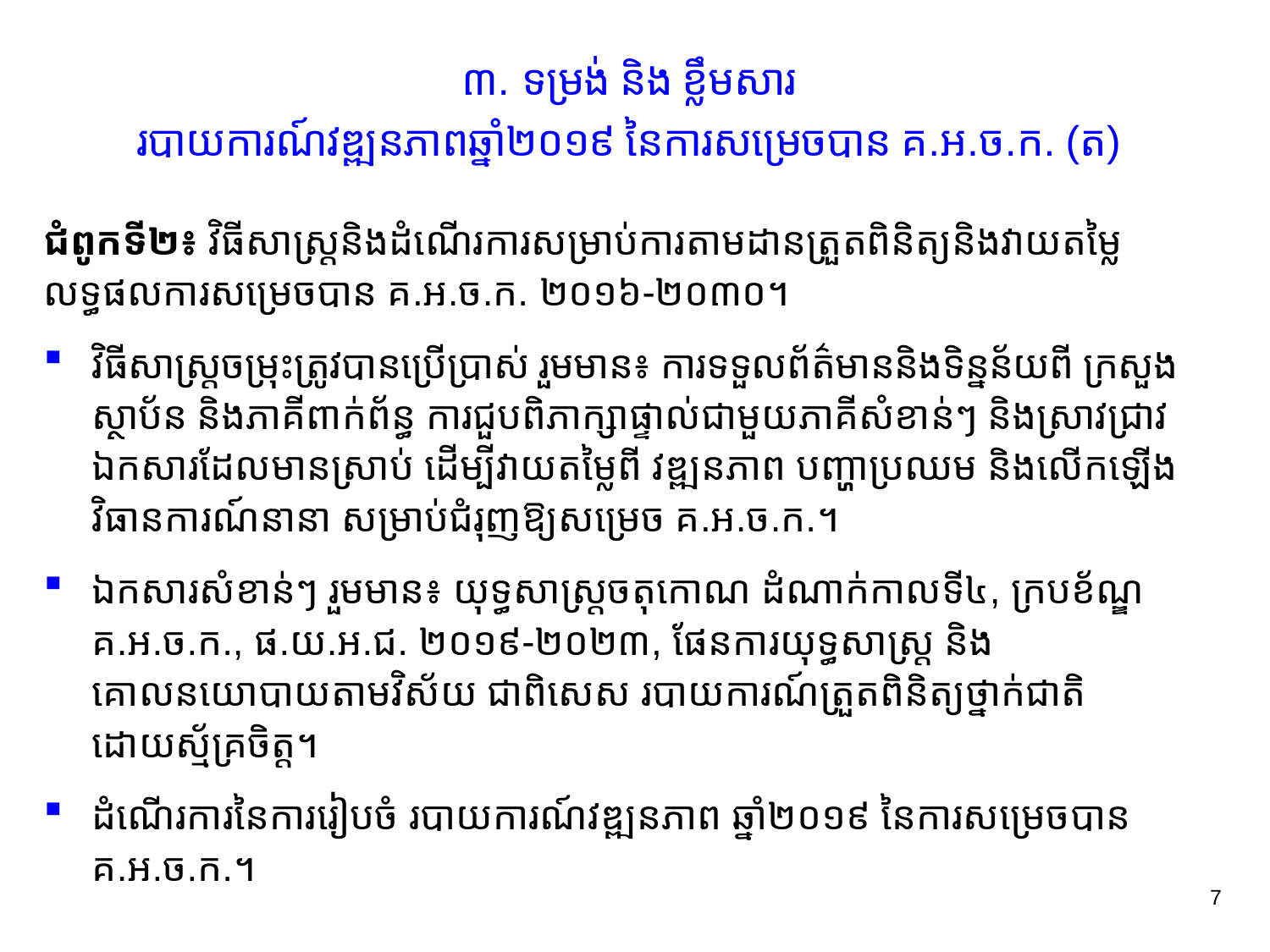

# ៣.​ ទម្រង់ និង ខ្លឹមសារ របាយការណ៍វឌ្ឍនភាពឆ្នាំ២០១៩​ នៃការសម្រេចបាន គ.អ.ច.ក.​ (ត)
ជំពូកទី២៖ វិធីសាស្រ្តនិងដំណើរការសម្រាប់ការតាមដានត្រួតពិនិត្យនិងវាយតម្លៃលទ្ធផលការសម្រេចបាន គ.អ.ច.ក. ២០១៦-២០៣០។
វិធីសាស្រ្តចម្រុះត្រូវបានប្រើប្រាស់ រួមមាន៖ ការទទួលព័ត៌មាននិងទិន្នន័យពី ក្រសួង ស្ថា​ប័ន និងភាគីពាក់ព័ន្ធ ការជួបពិភាក្សាផ្ទាល់ជាមួយភាគីសំខាន់ៗ និងស្រាវជ្រាវឯកសារដែលមានស្រាប់ ដើម្បីវាយតម្លៃពី វឌ្ឍនភាព បញ្ហាប្រឈម និងលើកឡើងវិធានការណ៍នានា សម្រាប់ជំរុញឱ្យសម្រេច គ.អ.ច.ក.។
ឯកសារសំខាន់ៗ រួមមាន៖ យុទ្ធសាស្រ្តចតុកោណ ដំណាក់កាលទី៤, ក្របខ័ណ្ឌ​ គ.អ.ច.ក., ផ.យ.អ.ជ. ២០១៩-២០២៣, ផែនការយុទ្ធសាស្រ្ត និងគោលនយោបាយតាមវិស័យ ជាពិសេស របាយការណ៍ត្រួតពិនិត្យថ្នាក់ជាតិដោយស្ម័គ្រចិត្ត។
ដំណើរការនៃការរៀបចំ របាយការណ៍វឌ្ឍនភាព ឆ្នាំ២០១៩ នៃការសម្រេចបាន គ.អ.ច.ក.។
7